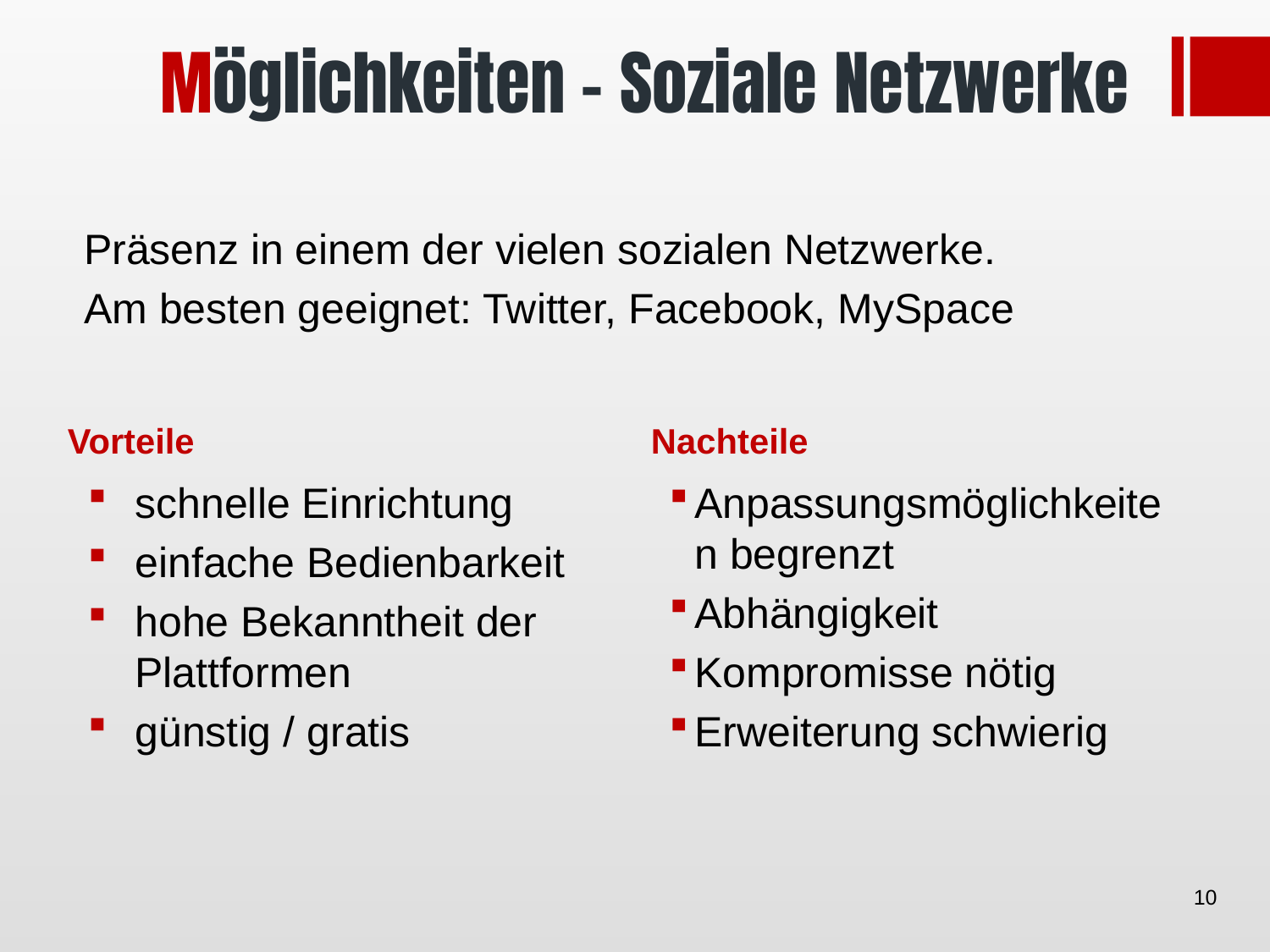

# Möglichkeiten – Soziale Netzwerke
Präsenz in einem der vielen sozialen Netzwerke.
Am besten geeignet: Twitter, Facebook, MySpace

Vorteile
Nachteile
schnelle Einrichtung
einfache Bedienbarkeit
hohe Bekanntheit der Plattformen
günstig / gratis
Anpassungsmöglichkeiten begrenzt
Abhängigkeit
Kompromisse nötig
Erweiterung schwierig
10